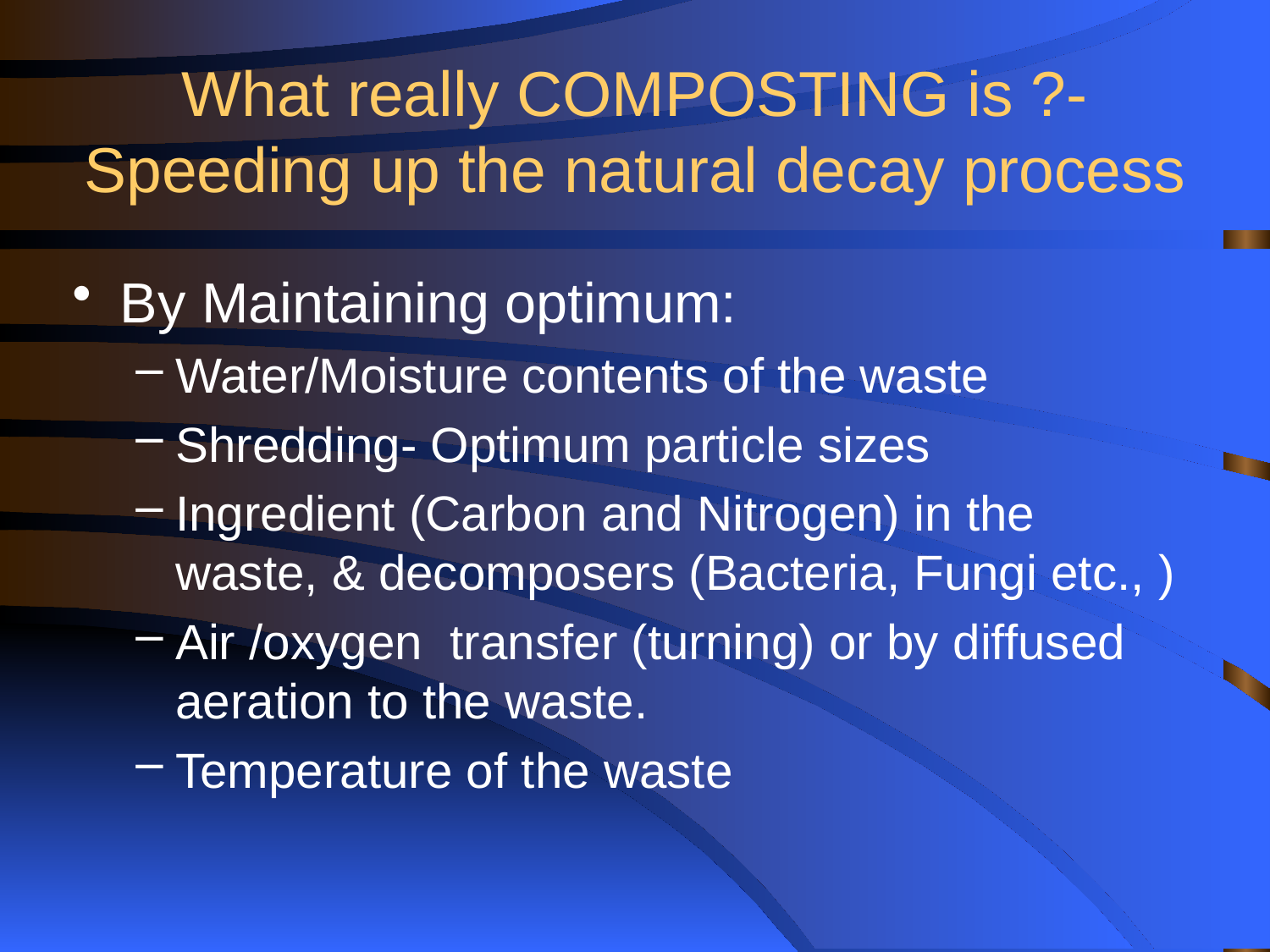

# What really COMPOSTING is ?- Speeding up the natural decay process
By Maintaining optimum:
Water/Moisture contents of the waste
Shredding- Optimum particle sizes
Ingredient (Carbon and Nitrogen) in the waste, & decomposers (Bacteria, Fungi etc., )
Air /oxygen  transfer (turning) or by diffused aeration to the waste.
Temperature of the waste

6